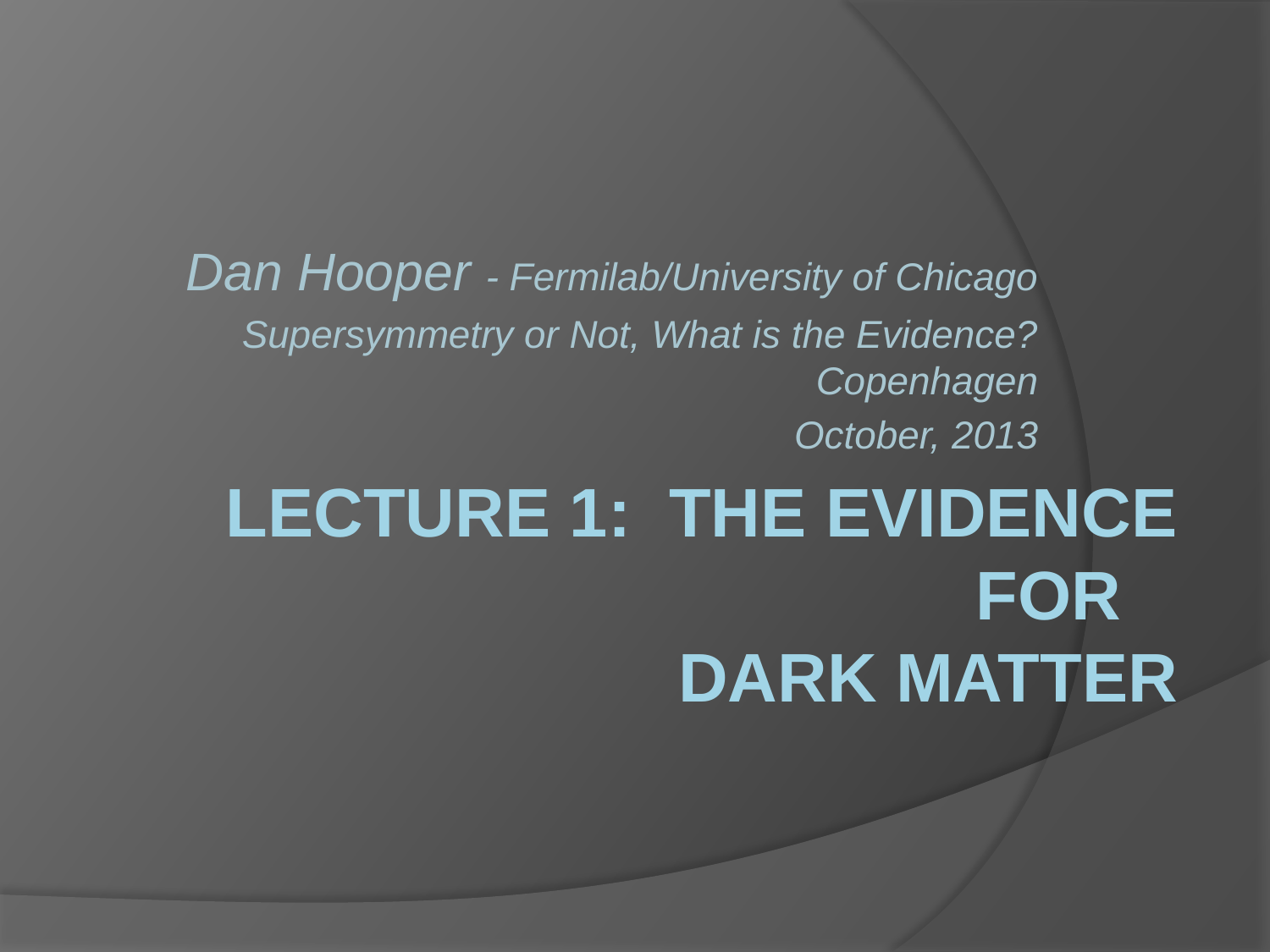

Dan Hooper - Fermilab/University of Chicago
Supersymmetry or Not, What is the Evidence?Copenhagen
October, 2013
# Lecture 1:  the Evidence For dark matter